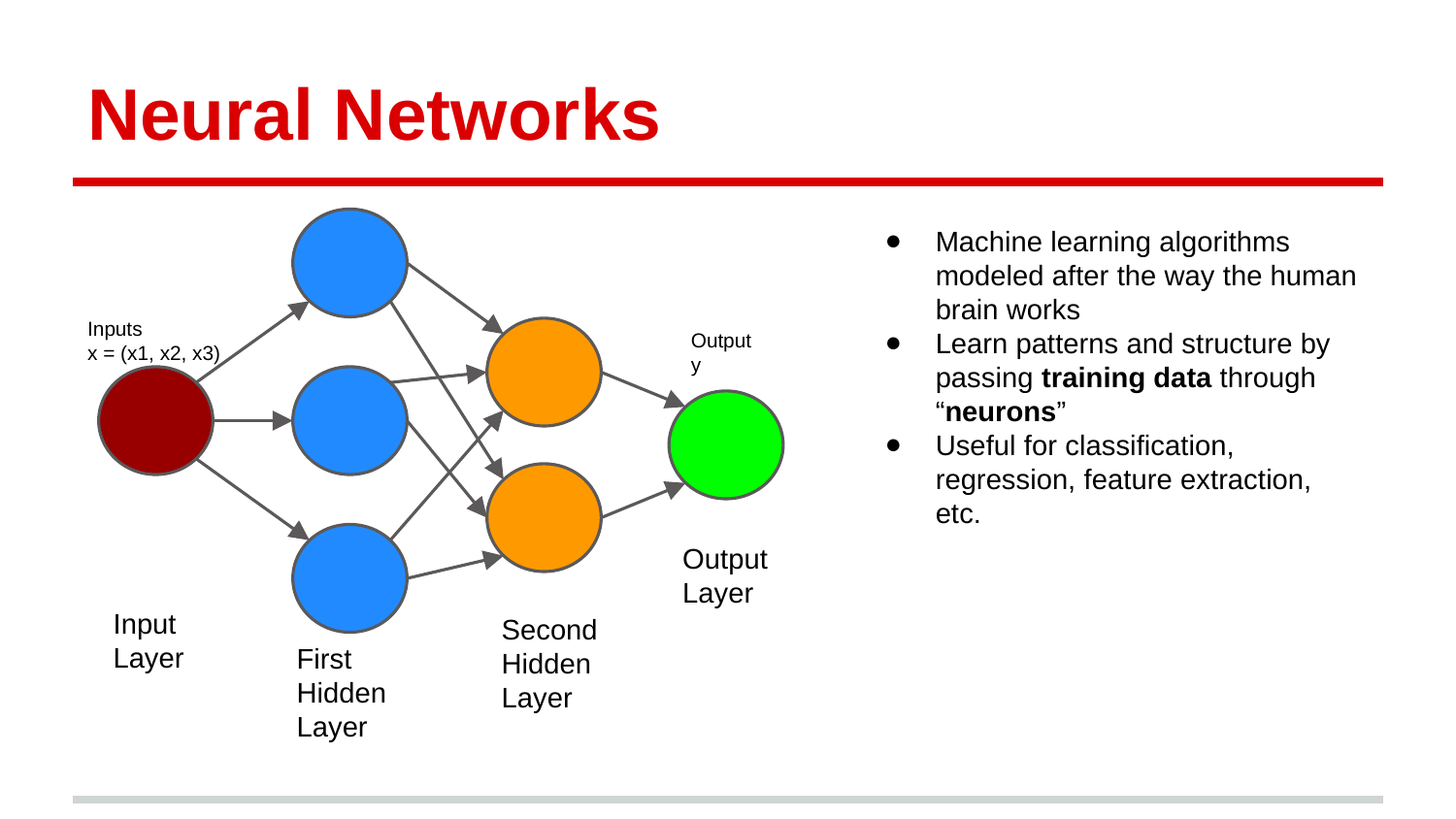

# Neural Networks

Machine learning algorithms modeled after the way the human brain works
Learn patterns and structure by passing training data through “neurons”
Useful for classification, regression, feature extraction, etc.

Inputs
x = (x1, x2, x3)
Output y

Output
Layer
Input Layer
Second Hidden Layer
First Hidden Layer